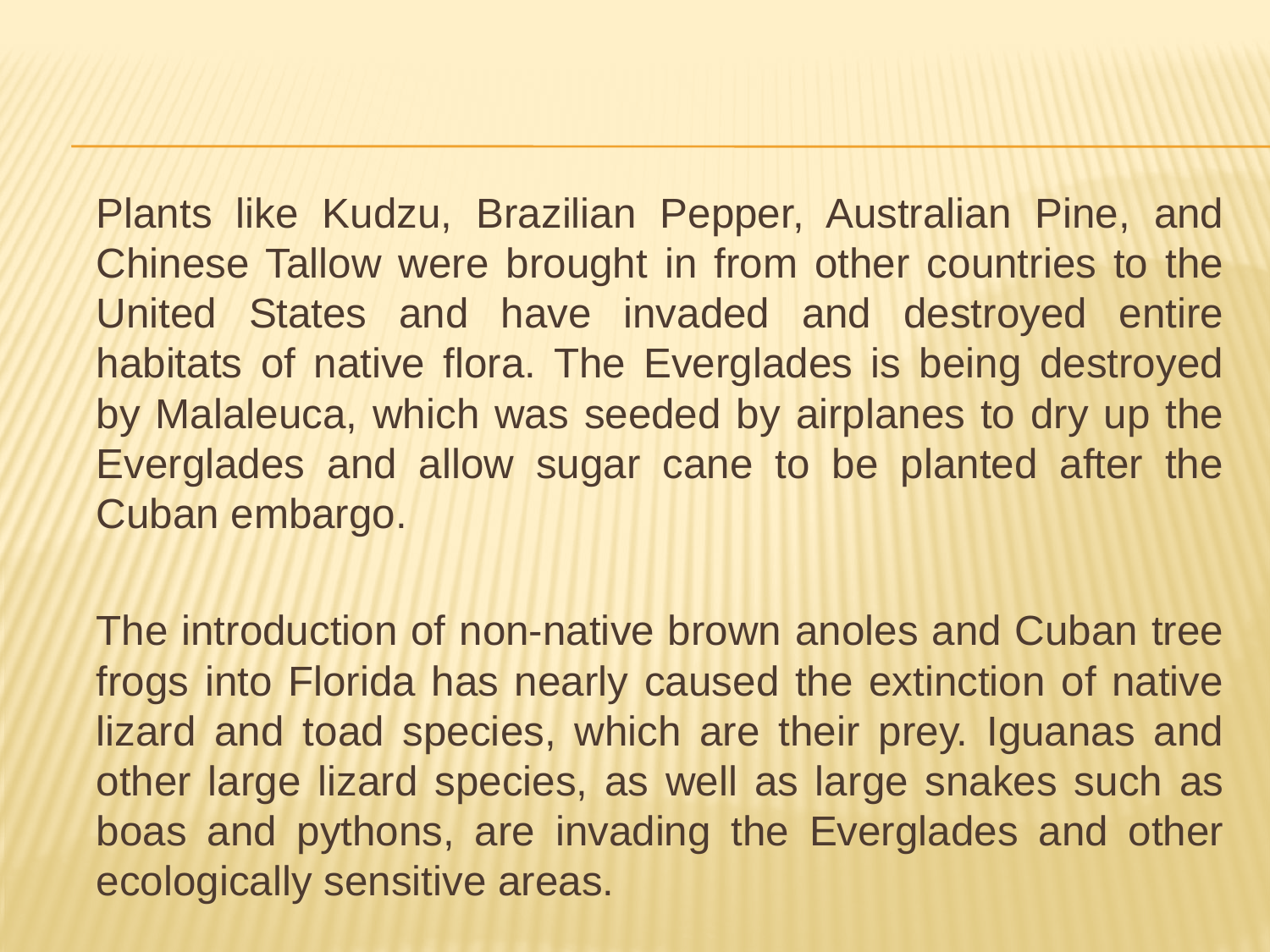

Plants like Kudzu, Brazilian Pepper, Australian Pine, and Chinese Tallow were brought in from other countries to the United States and have invaded and destroyed entire habitats of native flora. The Everglades is being destroyed by Malaleuca, which was seeded by airplanes to dry up the Everglades and allow sugar cane to be planted after the Cuban embargo.

		The introduction of non-native brown anoles and Cuban tree frogs into Florida has nearly caused the extinction of native lizard and toad species, which are their prey. Iguanas and other large lizard species, as well as large snakes such as boas and pythons, are invading the Everglades and other ecologically sensitive areas.